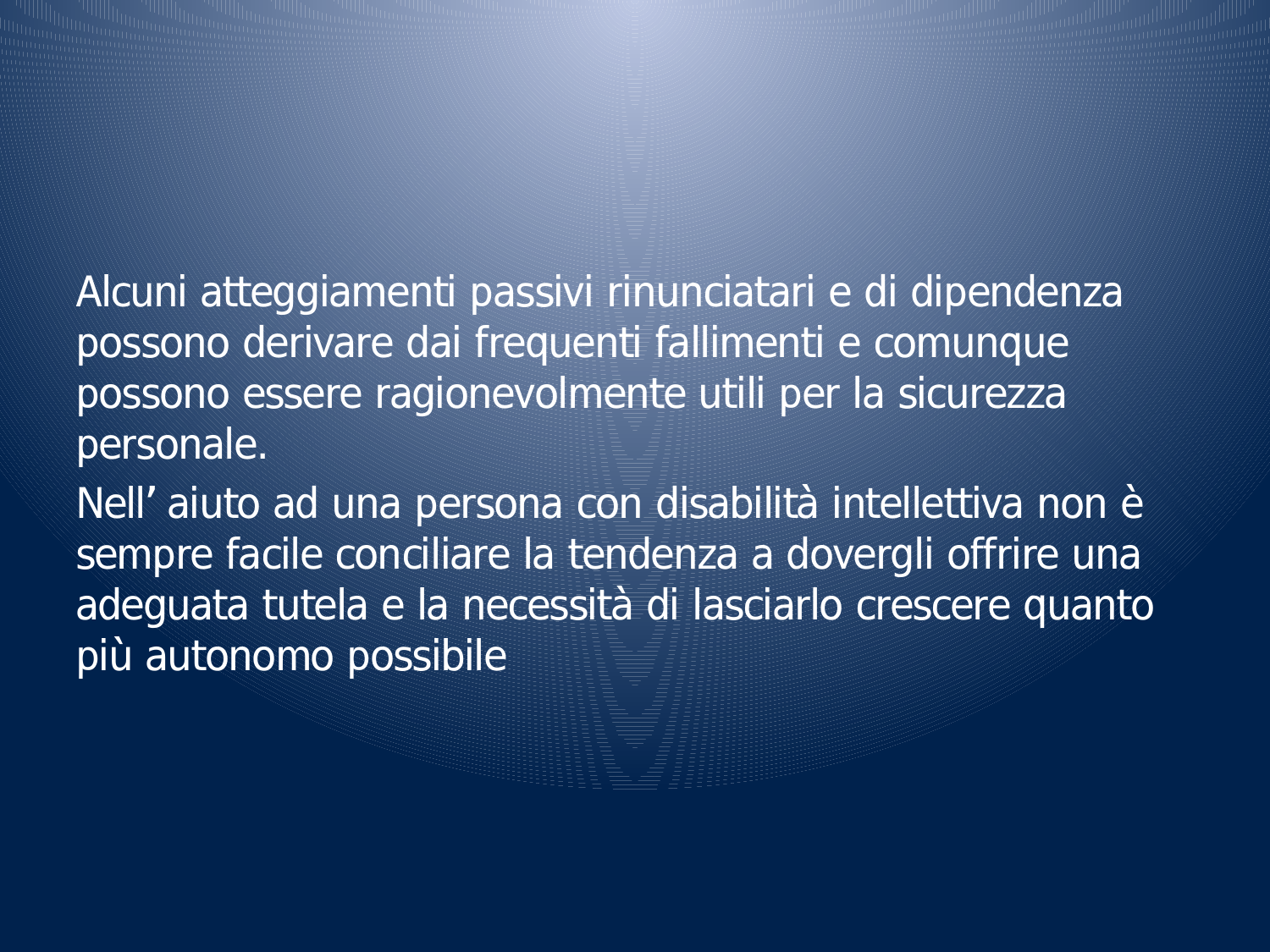

#
Alcuni atteggiamenti passivi rinunciatari e di dipendenza possono derivare dai frequenti fallimenti e comunque possono essere ragionevolmente utili per la sicurezza personale.
Nell’ aiuto ad una persona con disabilità intellettiva non è sempre facile conciliare la tendenza a dovergli offrire una adeguata tutela e la necessità di lasciarlo crescere quanto più autonomo possibile